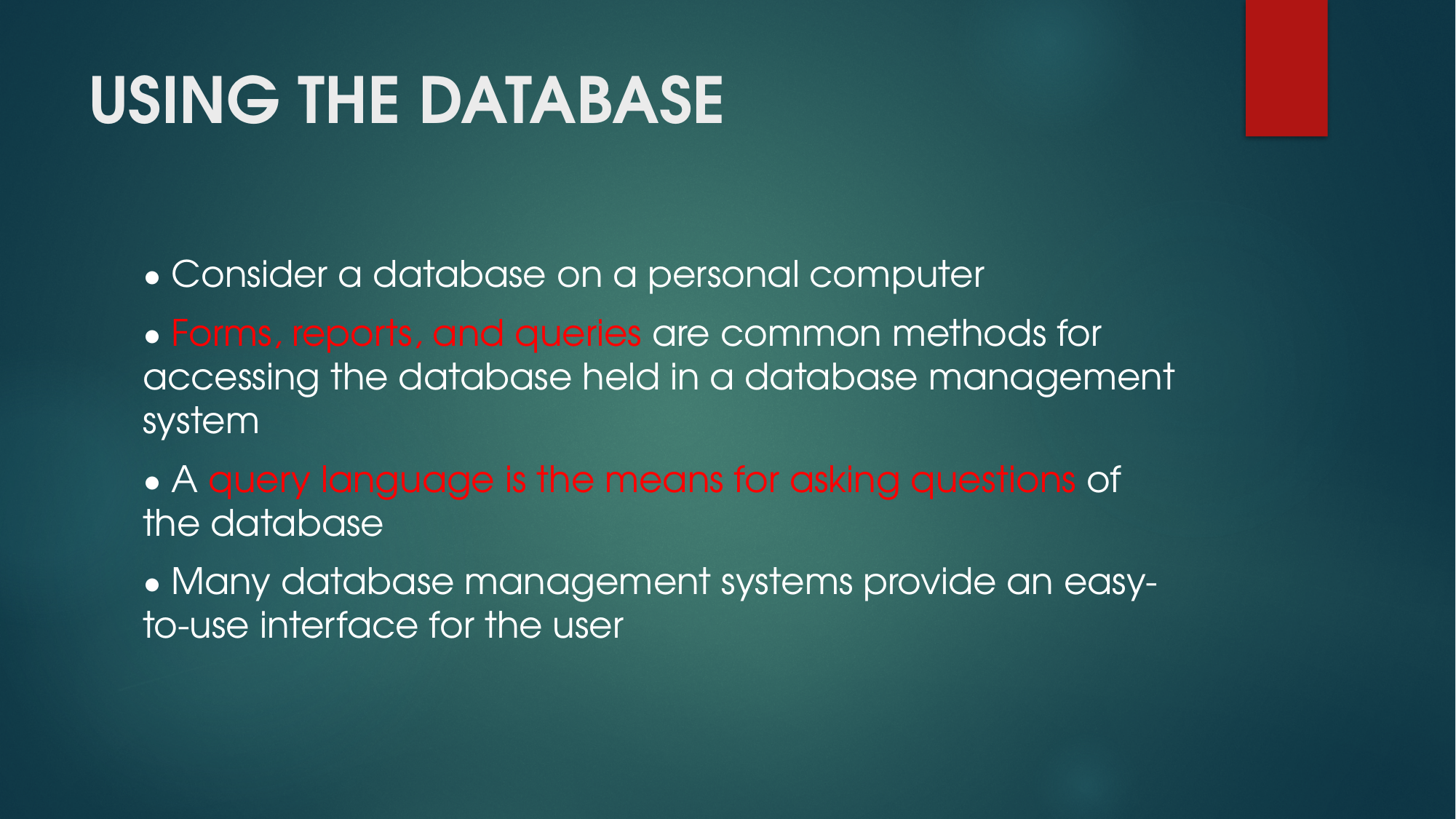

# USING THE DATABASE
• Consider a database on a personal computer
• Forms, reports, and queries are common methods for accessing the database held in a database management system
• A query language is the means for asking questions of the database
• Many database management systems provide an easy-to-use interface for the user